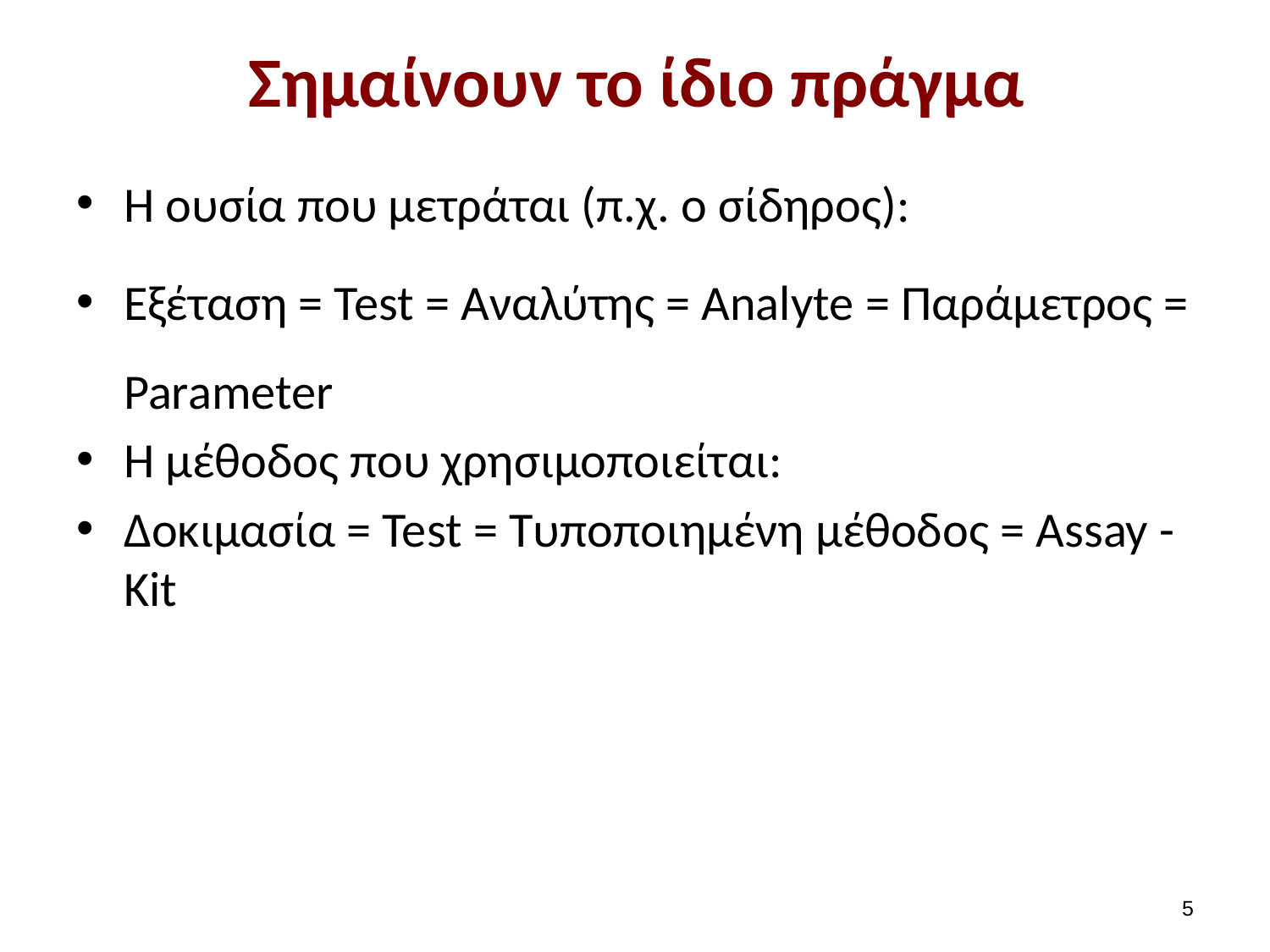

# Σημαίνουν το ίδιο πράγμα
H ουσία που μετράται (π.χ. ο σίδηρος):
Εξέταση = Test = Αναλύτης = Analyte = Παράμετρος = Parameter
H μέθοδος που χρησιμοποιείται:
Δοκιμασία = Test = Τυποποιημένη μέθοδος = Assay - Kit

5